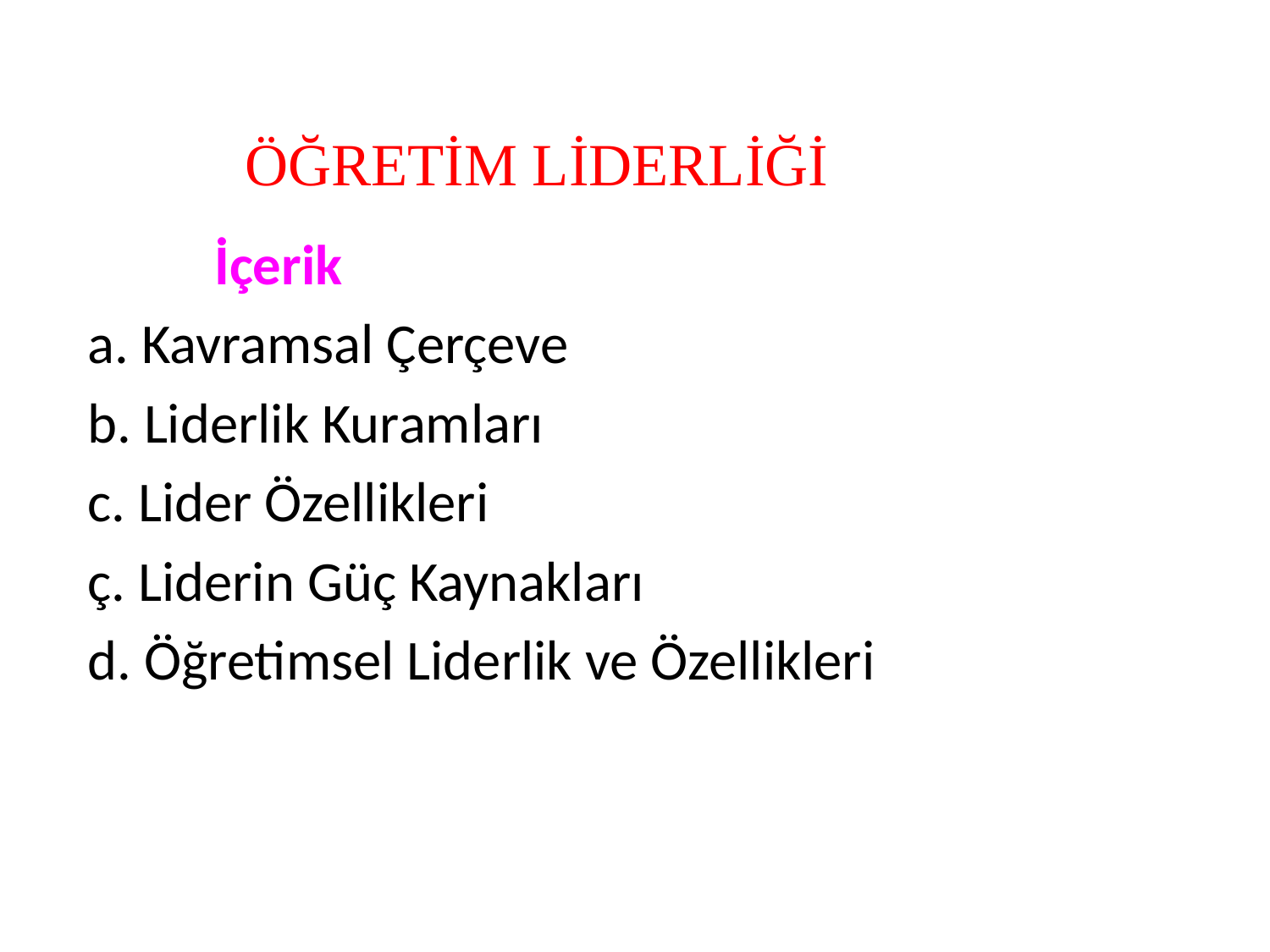

# ÖĞRETİM LİDERLİĞİ
	İçerik
a. Kavramsal Çerçeve
b. Liderlik Kuramları
c. Lider Özellikleri
ç. Liderin Güç Kaynakları
d. Öğretimsel Liderlik ve Özellikleri